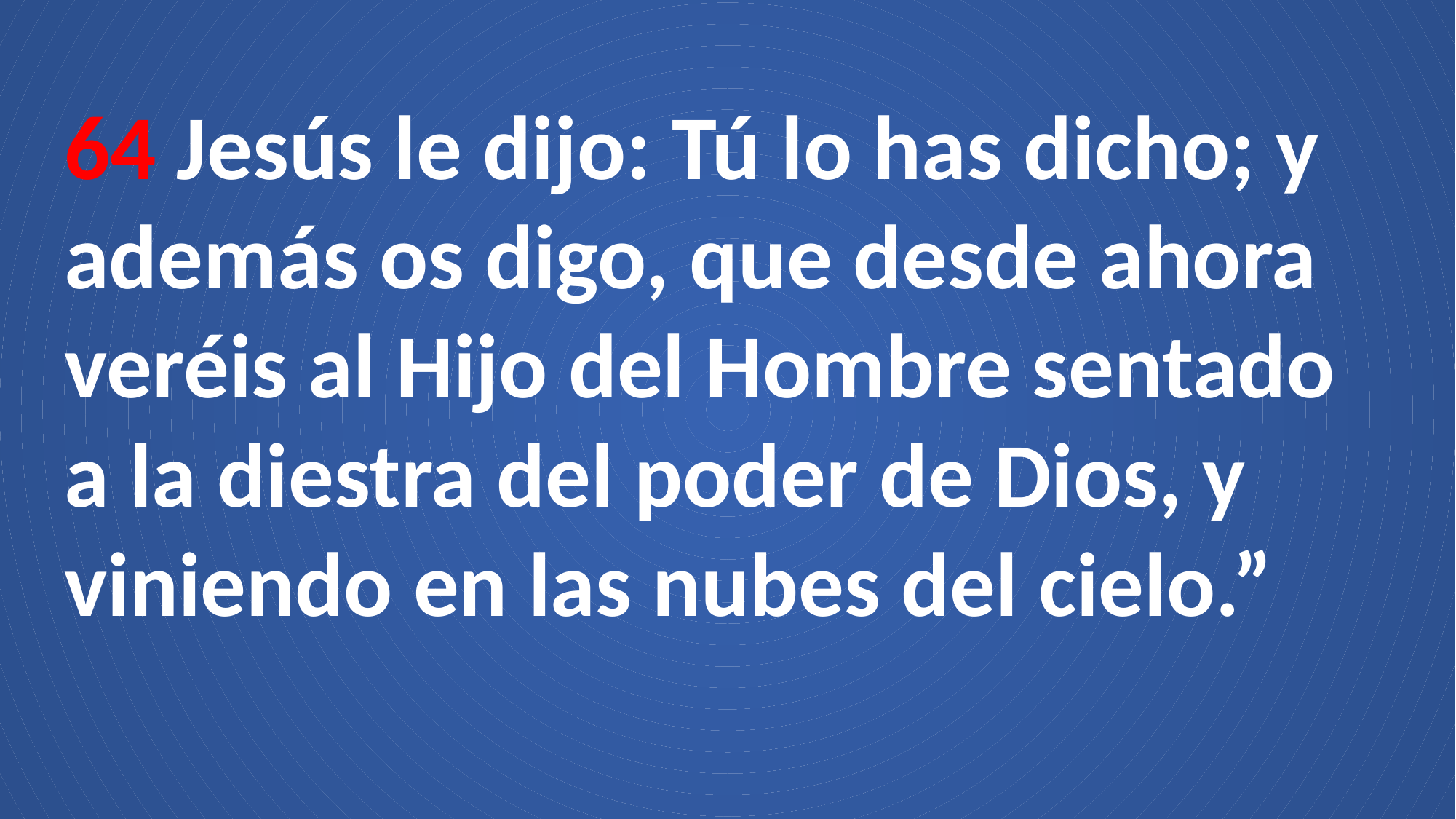

64 Jesús le dijo: Tú lo has dicho; y además os digo, que desde ahora veréis al Hijo del Hombre sentado a la diestra del poder de Dios, y viniendo en las nubes del cielo.”